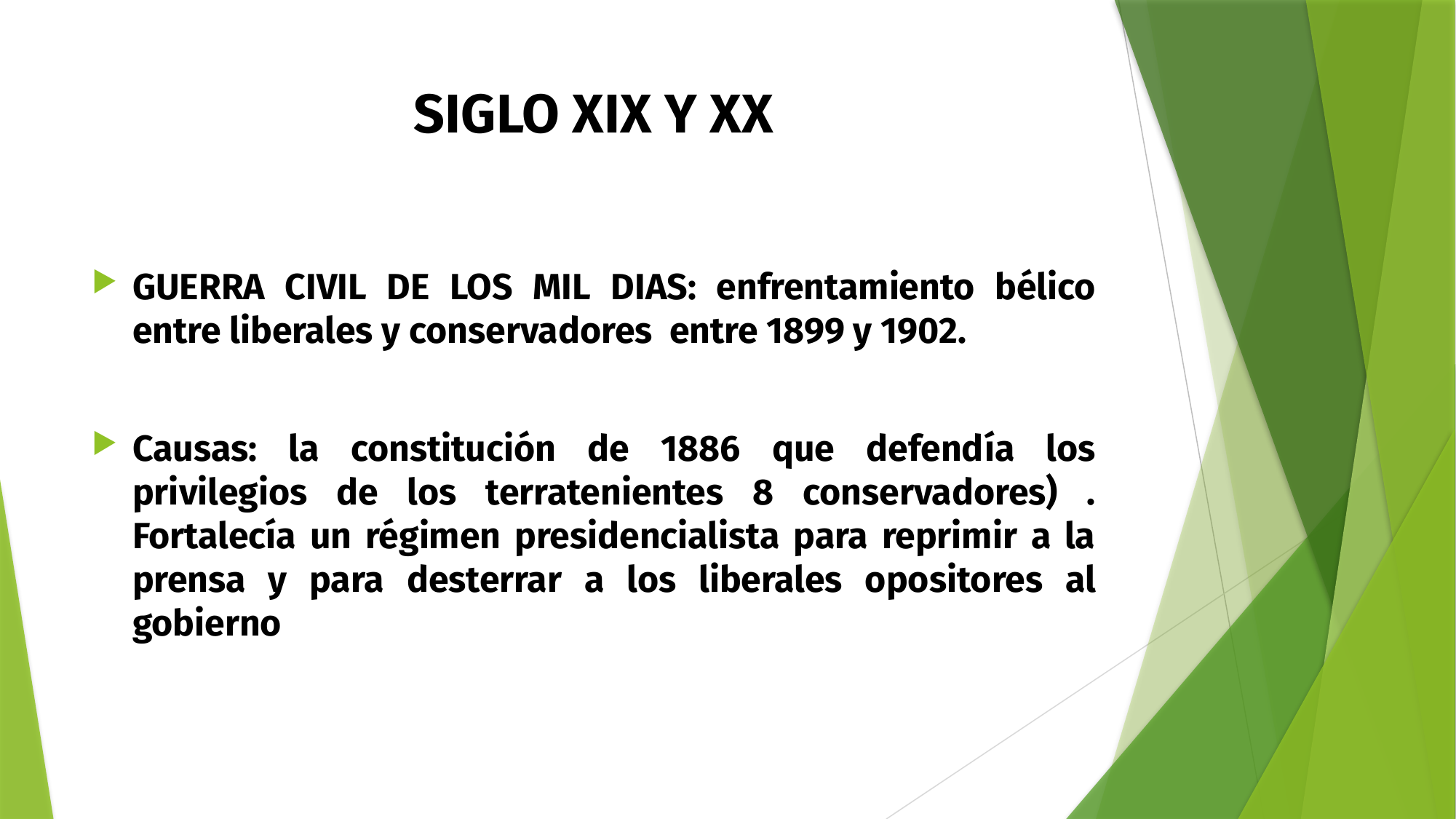

# SIGLO XIX Y XX
GUERRA CIVIL DE LOS MIL DIAS: enfrentamiento bélico entre liberales y conservadores  entre 1899 y 1902.

Causas: la constitución de 1886 que defendía los privilegios de los terratenientes 8 conservadores) . Fortalecía un régimen presidencialista para reprimir a la prensa y para desterrar a los liberales opositores al gobierno